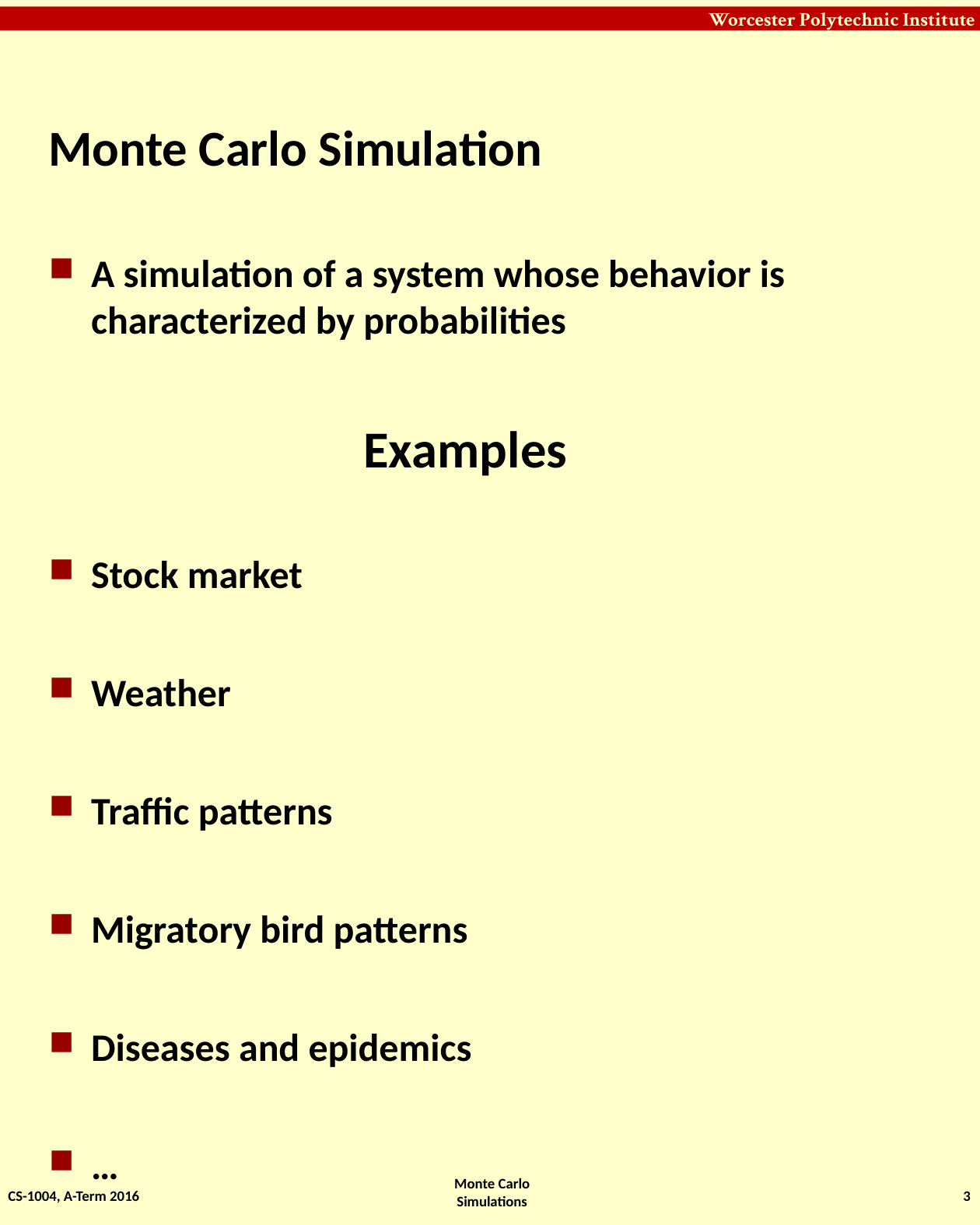

# Monte Carlo Simulation
A simulation of a system whose behavior is characterized by probabilities

Examples

Stock market

Weather

Traffic patterns

Migratory bird patterns

Diseases and epidemics

…

CS-1004, A-Term 2016
3
Monte Carlo Simulations